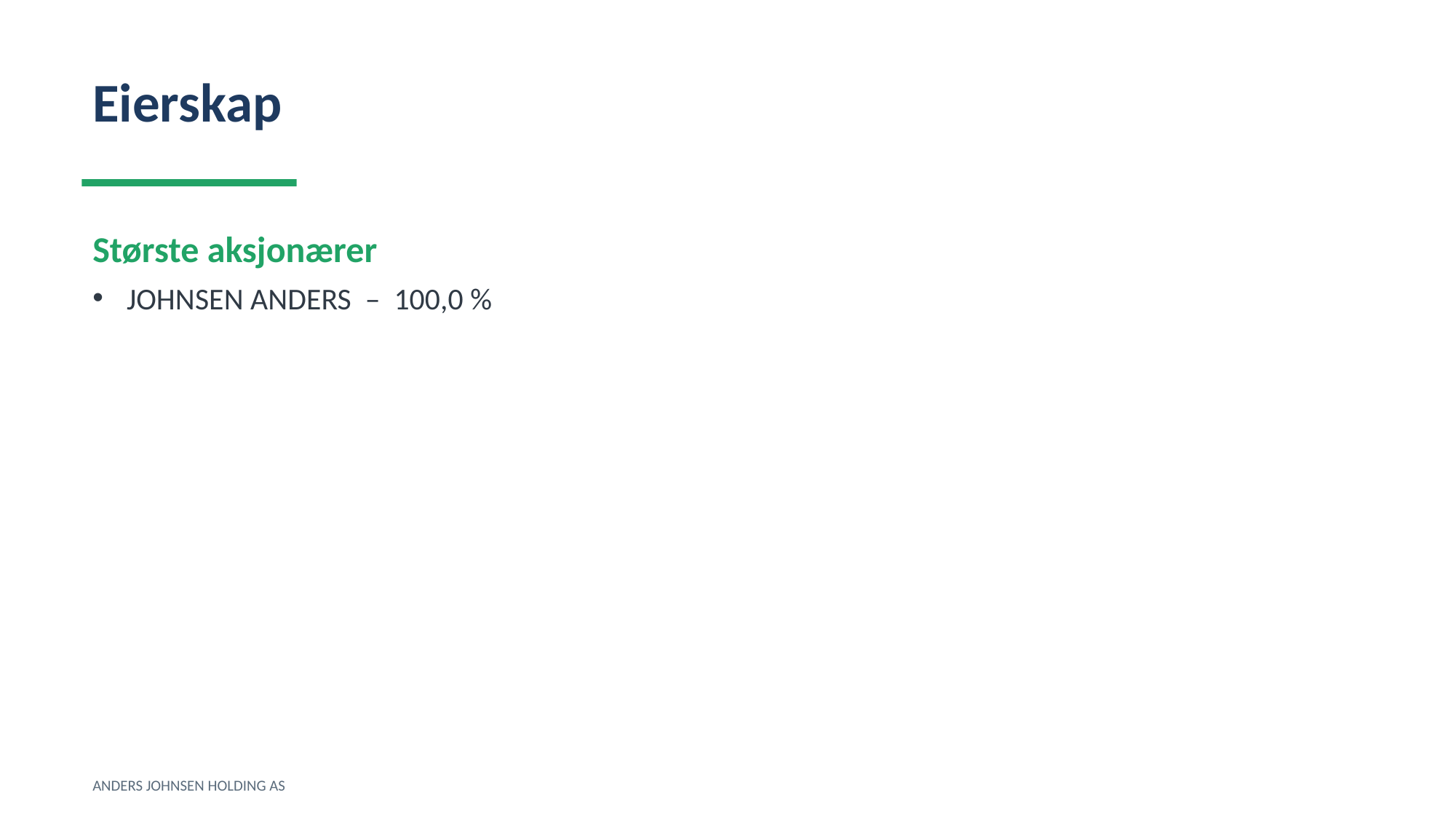

Eierskap

Største aksjonærer
JOHNSEN ANDERS  –  100,0 %
ANDERS JOHNSEN HOLDING AS